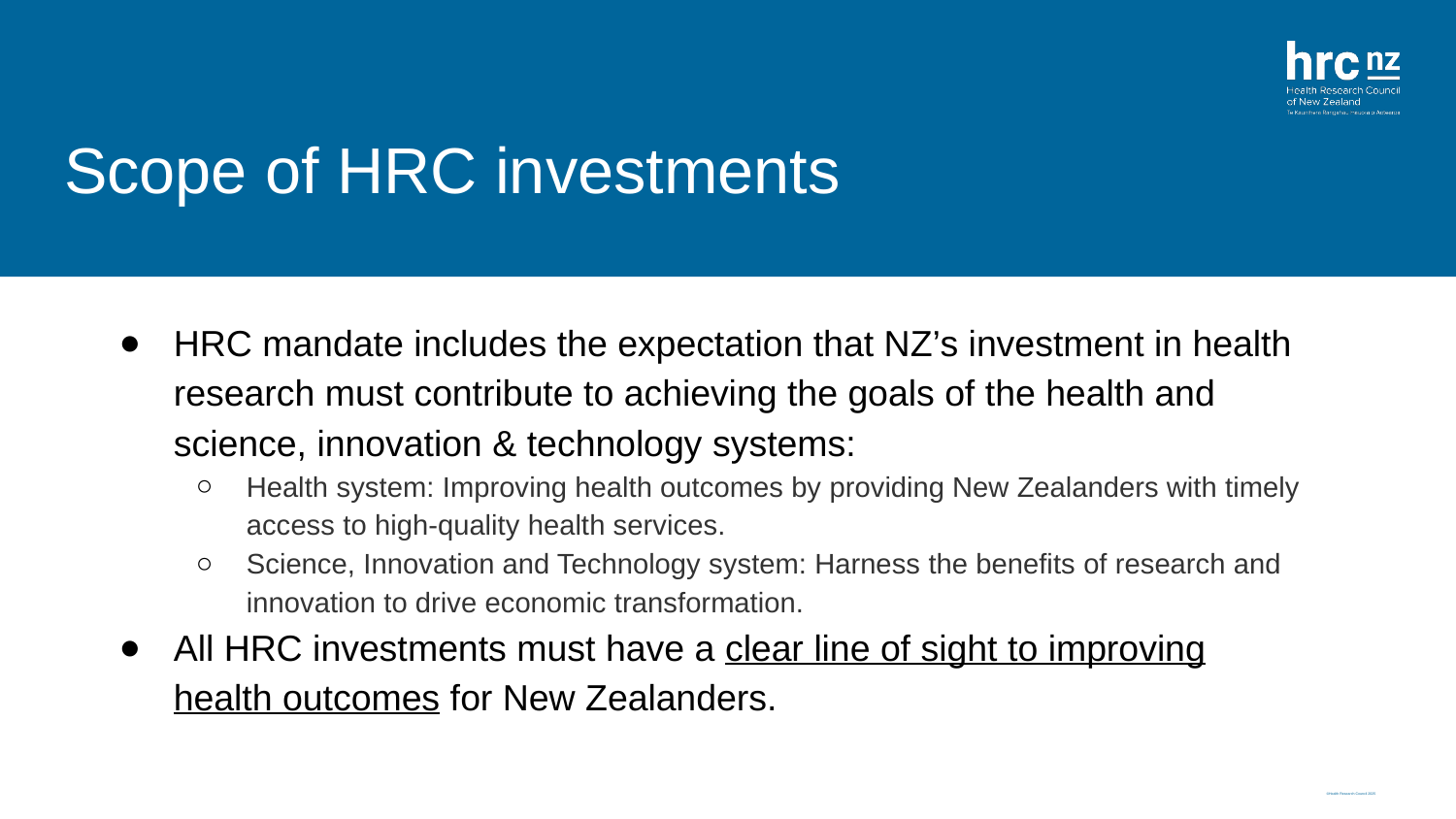

# Scope of HRC investments
HRC mandate includes the expectation that NZ’s investment in health research must contribute to achieving the goals of the health and science, innovation & technology systems:
Health system: Improving health outcomes by providing New Zealanders with timely access to high-quality health services.
Science, Innovation and Technology system: Harness the benefits of research and innovation to drive economic transformation.
All HRC investments must have a clear line of sight to improving health outcomes for New Zealanders.